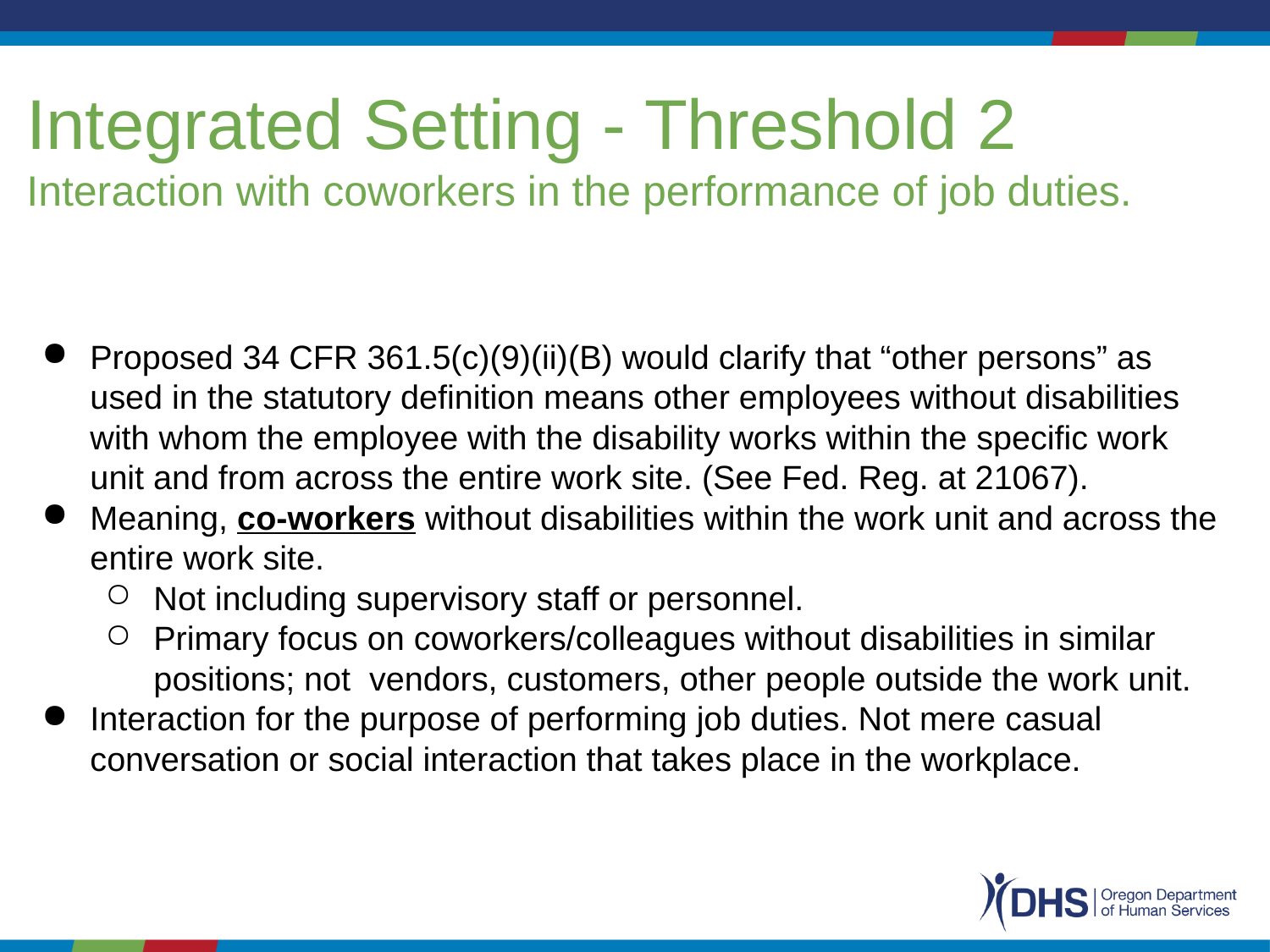

# Integrated Setting - Threshold 2
Interaction with coworkers in the performance of job duties.
Proposed 34 CFR 361.5(c)(9)(ii)(B) would clarify that “other persons” as used in the statutory definition means other employees without disabilities with whom the employee with the disability works within the specific work unit and from across the entire work site. (See Fed. Reg. at 21067).
Meaning, co-workers without disabilities within the work unit and across the entire work site.
Not including supervisory staff or personnel.
Primary focus on coworkers/colleagues without disabilities in similar positions; not  vendors, customers, other people outside the work unit.
Interaction for the purpose of performing job duties. Not mere casual conversation or social interaction that takes place in the workplace.